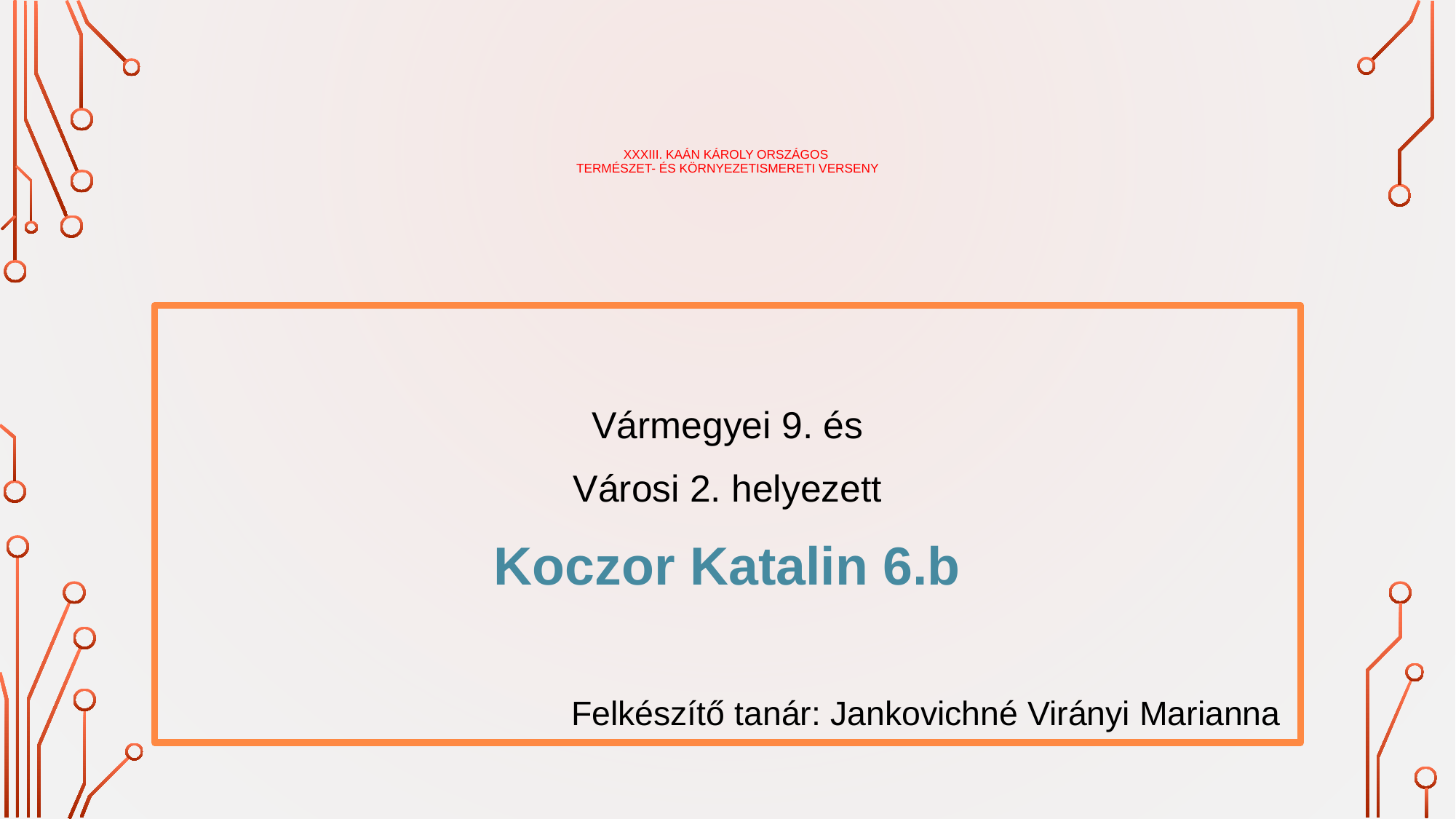

# XXXIII. Kaán Károly Országos Természet- és Környezetismereti verseny

Vármegyei 9. és
Városi 2. helyezett
Koczor Katalin 6.b

Felkészítő tanár: Jankovichné Virányi Marianna